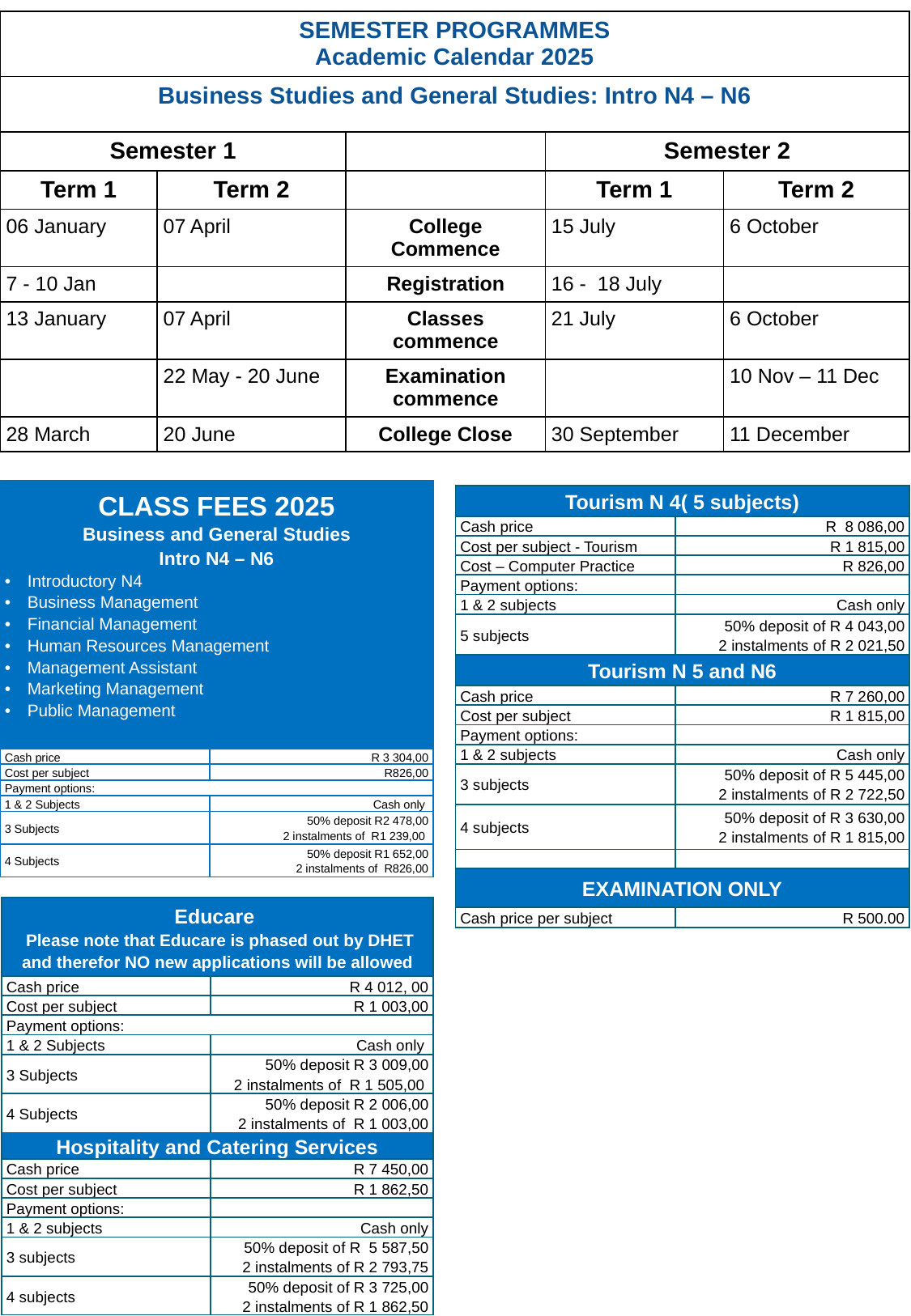

| SEMESTER PROGRAMMES Academic Calendar 2025 |  |  |  |  |
| --- | --- | --- | --- | --- |
| Business Studies and General Studies: Intro N4 – N6 |  |  |  |  |
| Semester 1 |  |  | Semester 2 |  |
| Term 1 | Term 2 |  | Term 1 | Term 2 |
| 06 January | 07 April | College Commence | 15 July | 6 October |
| 7 - 10 Jan |  | Registration | 16 - 18 July |  |
| 13 January | 07 April | Classes commence | 21 July | 6 October |
|  | 22 May - 20 June | Examination commence |  | 10 Nov – 11 Dec |
| 28 March | 20 June | College Close | 30 September | 11 December |
| CLASS FEES 2025 Business and General Studies Intro N4 – N6 Introductory N4 Business Management Financial Management Human Resources Management Management Assistant Marketing Management Public Management |  |
| --- | --- |
| Cash price | R 3 304,00 |
| Cost per subject | R826,00 |
| Payment options: |  |
| 1 & 2 Subjects | Cash only |
| 3 Subjects | 50% deposit R2 478,00 2 instalments of R1 239,00 |
| 4 Subjects | 50% deposit R1 652,00 2 instalments of R826,00 |
| Tourism N 4( 5 subjects) |  |
| --- | --- |
| Cash price | R 8 086,00 |
| Cost per subject - Tourism | R 1 815,00 |
| Cost – Computer Practice | R 826,00 |
| Payment options: |  |
| 1 & 2 subjects | Cash only |
| 5 subjects | 50% deposit of R 4 043,00 2 instalments of R 2 021,50 |
| Tourism N 5 and N6 |  |
| Cash price | R 7 260,00 |
| Cost per subject | R 1 815,00 |
| Payment options: |  |
| 1 & 2 subjects | Cash only |
| 3 subjects | 50% deposit of R 5 445,00 2 instalments of R 2 722,50 |
| 4 subjects | 50% deposit of R 3 630,00 2 instalments of R 1 815,00 |
|  |  |
| EXAMINATION ONLY |  |
| Cash price per subject | R 500.00 |
| Educare Please note that Educare is phased out by DHET and therefor NO new applications will be allowed |  |
| --- | --- |
| Cash price | R 4 012, 00 |
| Cost per subject | R 1 003,00 |
| Payment options: |  |
| 1 & 2 Subjects | Cash only |
| 3 Subjects | 50% deposit R 3 009,00 2 instalments of R 1 505,00 |
| 4 Subjects | 50% deposit R 2 006,00 2 instalments of R 1 003,00 |
| Hospitality and Catering Services |  |
| Cash price | R 7 450,00 |
| Cost per subject | R 1 862,50 |
| Payment options: |  |
| 1 & 2 subjects | Cash only |
| 3 subjects | 50% deposit of R 5 587,50 2 instalments of R 2 793,75 |
| 4 subjects | 50% deposit of R 3 725,00 2 instalments of R 1 862,50 |